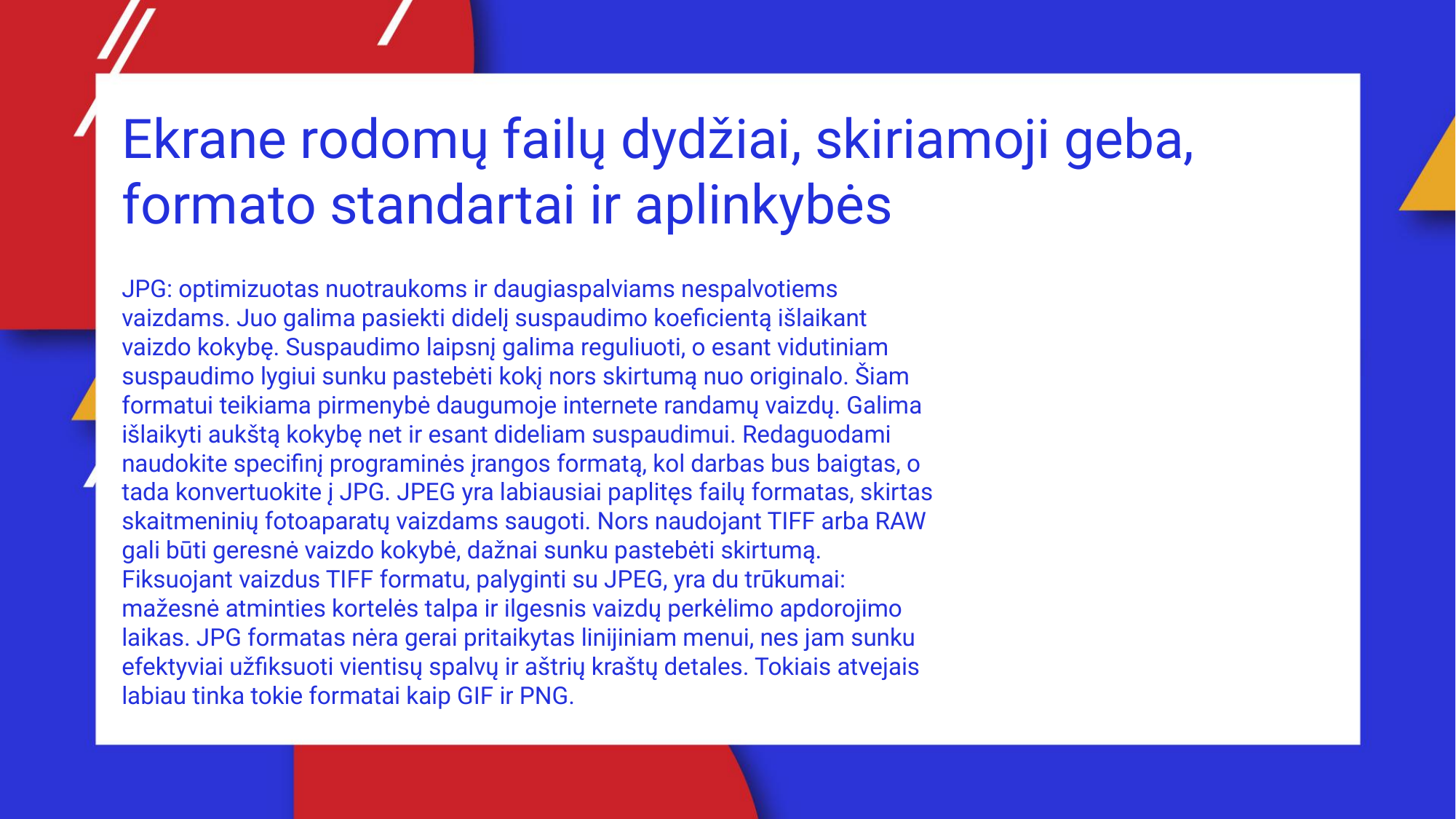

Ekrane rodomų failų dydžiai, skiriamoji geba, formato standartai ir aplinkybės
JPG: optimizuotas nuotraukoms ir daugiaspalviams nespalvotiems vaizdams. Juo galima pasiekti didelį suspaudimo koeficientą išlaikant vaizdo kokybę. Suspaudimo laipsnį galima reguliuoti, o esant vidutiniam suspaudimo lygiui sunku pastebėti kokį nors skirtumą nuo originalo. Šiam formatui teikiama pirmenybė daugumoje internete randamų vaizdų. Galima išlaikyti aukštą kokybę net ir esant dideliam suspaudimui. Redaguodami naudokite specifinį programinės įrangos formatą, kol darbas bus baigtas, o tada konvertuokite į JPG. JPEG yra labiausiai paplitęs failų formatas, skirtas skaitmeninių fotoaparatų vaizdams saugoti. Nors naudojant TIFF arba RAW gali būti geresnė vaizdo kokybė, dažnai sunku pastebėti skirtumą. Fiksuojant vaizdus TIFF formatu, palyginti su JPEG, yra du trūkumai: mažesnė atminties kortelės talpa ir ilgesnis vaizdų perkėlimo apdorojimo laikas. JPG formatas nėra gerai pritaikytas linijiniam menui, nes jam sunku efektyviai užfiksuoti vientisų spalvų ir aštrių kraštų detales. Tokiais atvejais labiau tinka tokie formatai kaip GIF ir PNG.